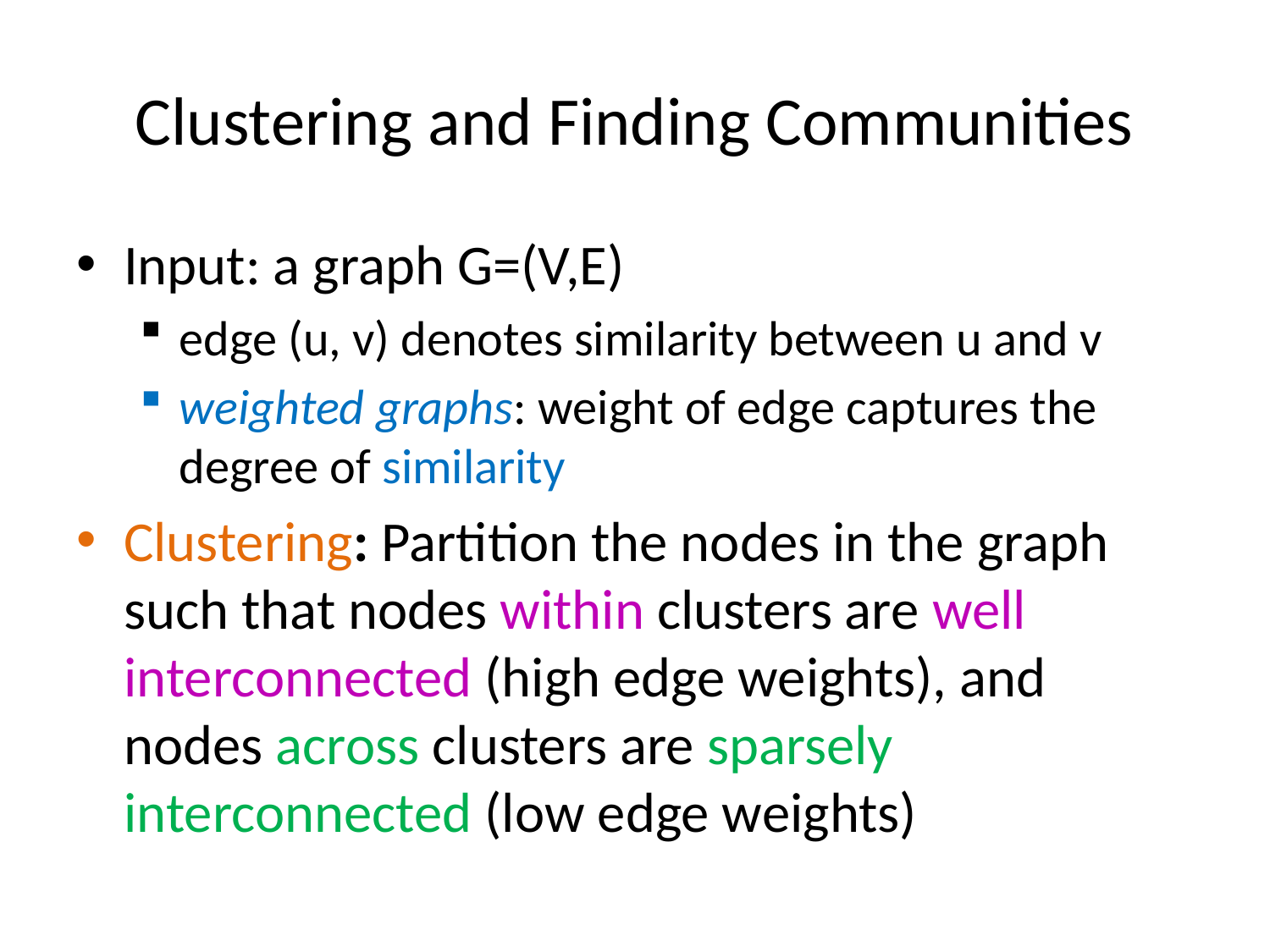

# Clustering and Finding Communities
Input: a graph G=(V,E)
edge (u, v) denotes similarity between u and v
weighted graphs: weight of edge captures the degree of similarity
Clustering: Partition the nodes in the graph such that nodes within clusters are well interconnected (high edge weights), and nodes across clusters are sparsely interconnected (low edge weights)